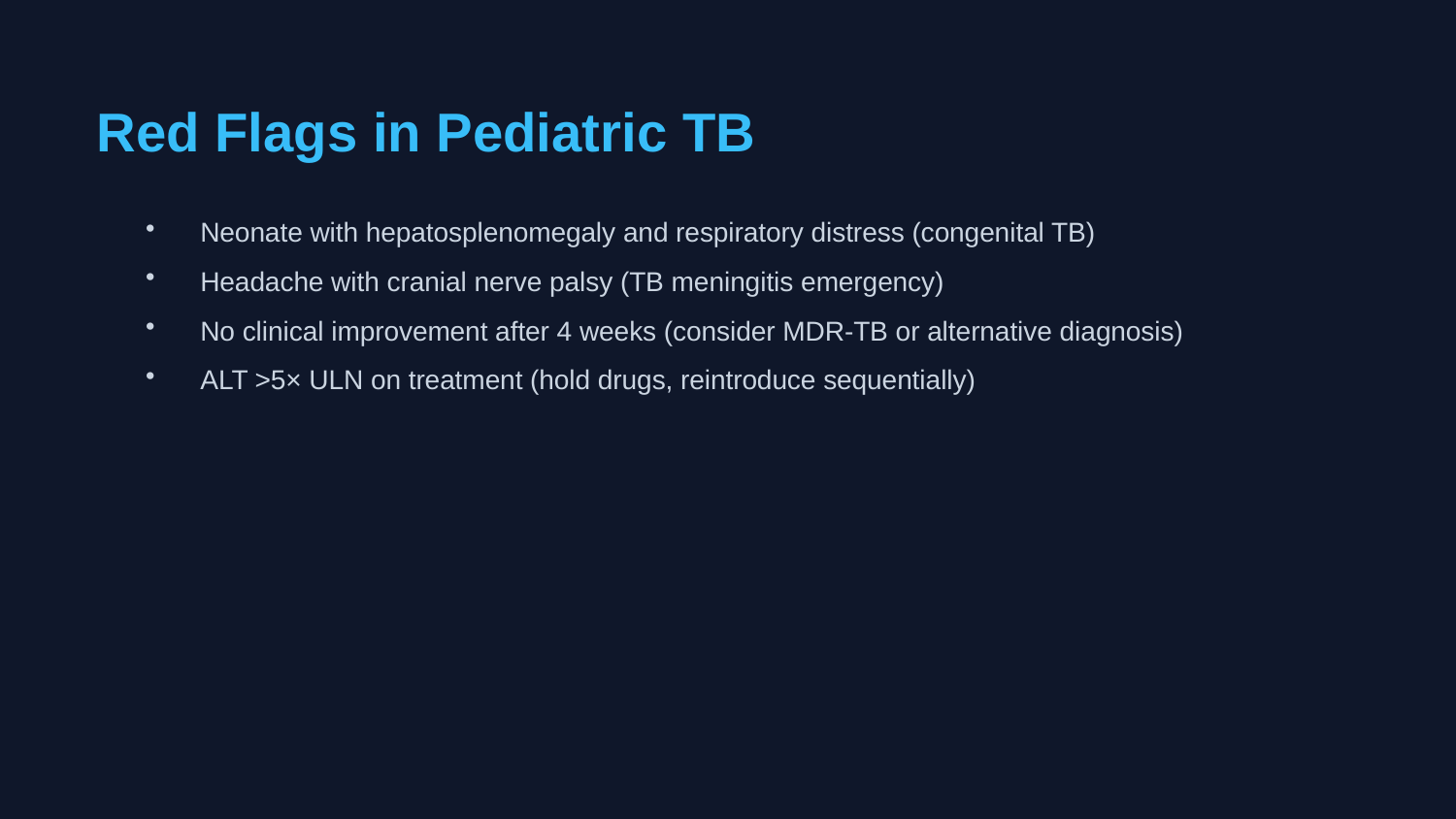

Red Flags in Pediatric TB
Neonate with hepatosplenomegaly and respiratory distress (congenital TB)
Headache with cranial nerve palsy (TB meningitis emergency)
No clinical improvement after 4 weeks (consider MDR-TB or alternative diagnosis)
ALT >5× ULN on treatment (hold drugs, reintroduce sequentially)